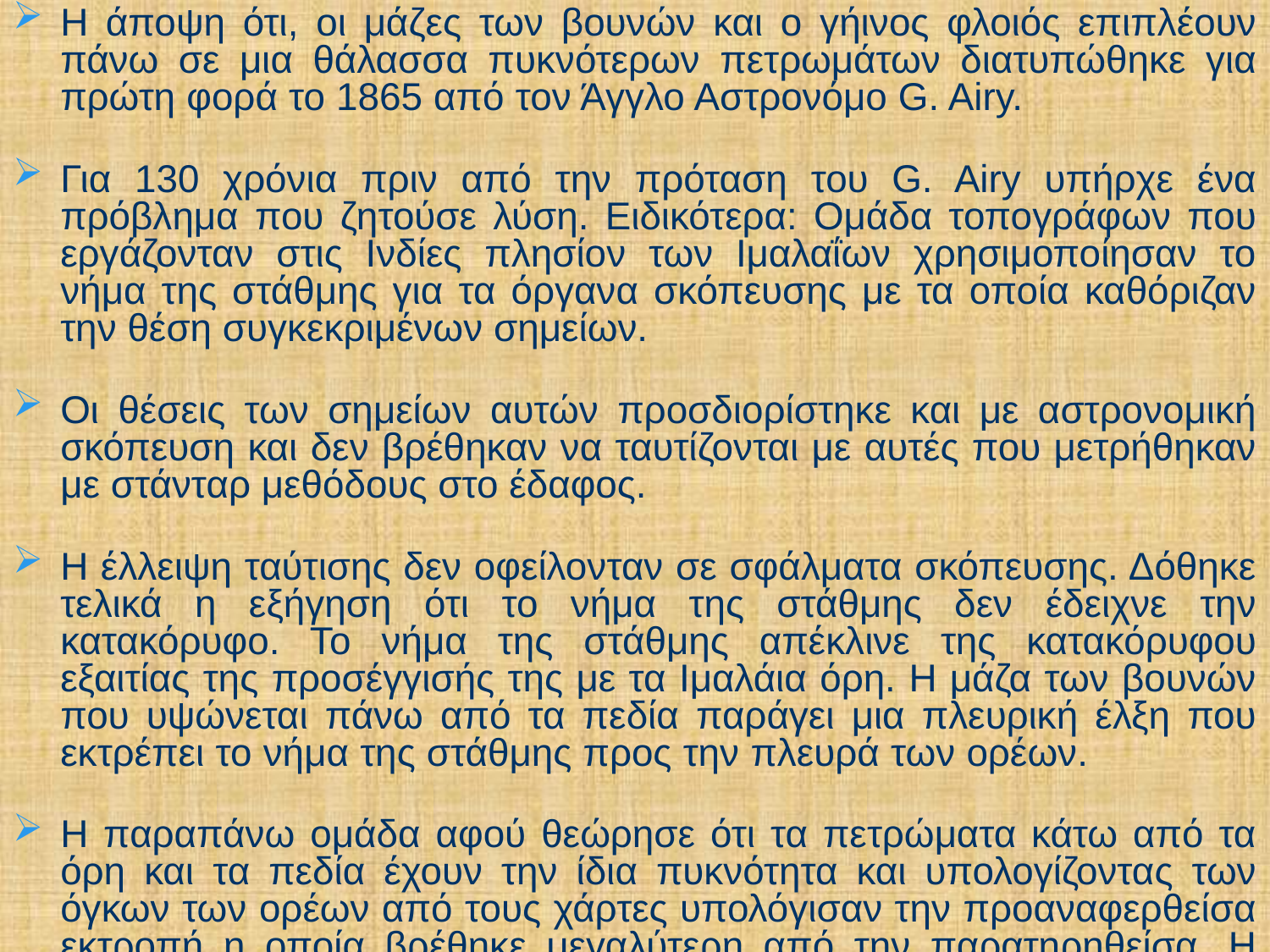

Η άποψη ότι, οι μάζες των βουνών και ο γήινος φλοιός επιπλέουν πάνω σε μια θάλασσα πυκνότερων πετρωμάτων διατυπώθηκε για πρώτη φορά το 1865 από τον Άγγλο Αστρονόμο G. Airy.
Για 130 χρόνια πριν από την πρόταση του G. Airy υπήρχε ένα πρόβλημα που ζητούσε λύση. Ειδικότερα: Ομάδα τοπογράφων που εργάζονταν στις Ινδίες πλησίον των Ιμαλαΐων χρησιμοποίησαν το νήμα της στάθμης για τα όργανα σκόπευσης με τα οποία καθόριζαν την θέση συγκεκριμένων σημείων.
Οι θέσεις των σημείων αυτών προσδιορίστηκε και με αστρονομική σκόπευση και δεν βρέθηκαν να ταυτίζονται με αυτές που μετρήθηκαν με στάνταρ μεθόδους στο έδαφος.
Η έλλειψη ταύτισης δεν οφείλονταν σε σφάλματα σκόπευσης. Δόθηκε τελικά η εξήγηση ότι το νήμα της στάθμης δεν έδειχνε την κατακόρυφο. Το νήμα της στάθμης απέκλινε της κατακόρυφου εξαιτίας της προσέγγισής της με τα Ιμαλάια όρη. Η μάζα των βουνών που υψώνεται πάνω από τα πεδία παράγει μια πλευρική έλξη που εκτρέπει το νήμα της στάθμης προς την πλευρά των ορέων.
Η παραπάνω ομάδα αφού θεώρησε ότι τα πετρώματα κάτω από τα όρη και τα πεδία έχουν την ίδια πυκνότητα και υπολογίζοντας των όγκων των ορέων από τους χάρτες υπολόγισαν την προαναφερθείσα εκτροπή η οποία βρέθηκε μεγαλύτερη από την παρατηρηθείσα. Η διαφορά αυτή προφανώς οφείλονταν στο γεγονός ότι στους υπολογισμούς τους χρησιμοποίησαν μεγαλύτερη μάζα από ότι έπρεπε για τα όρη.